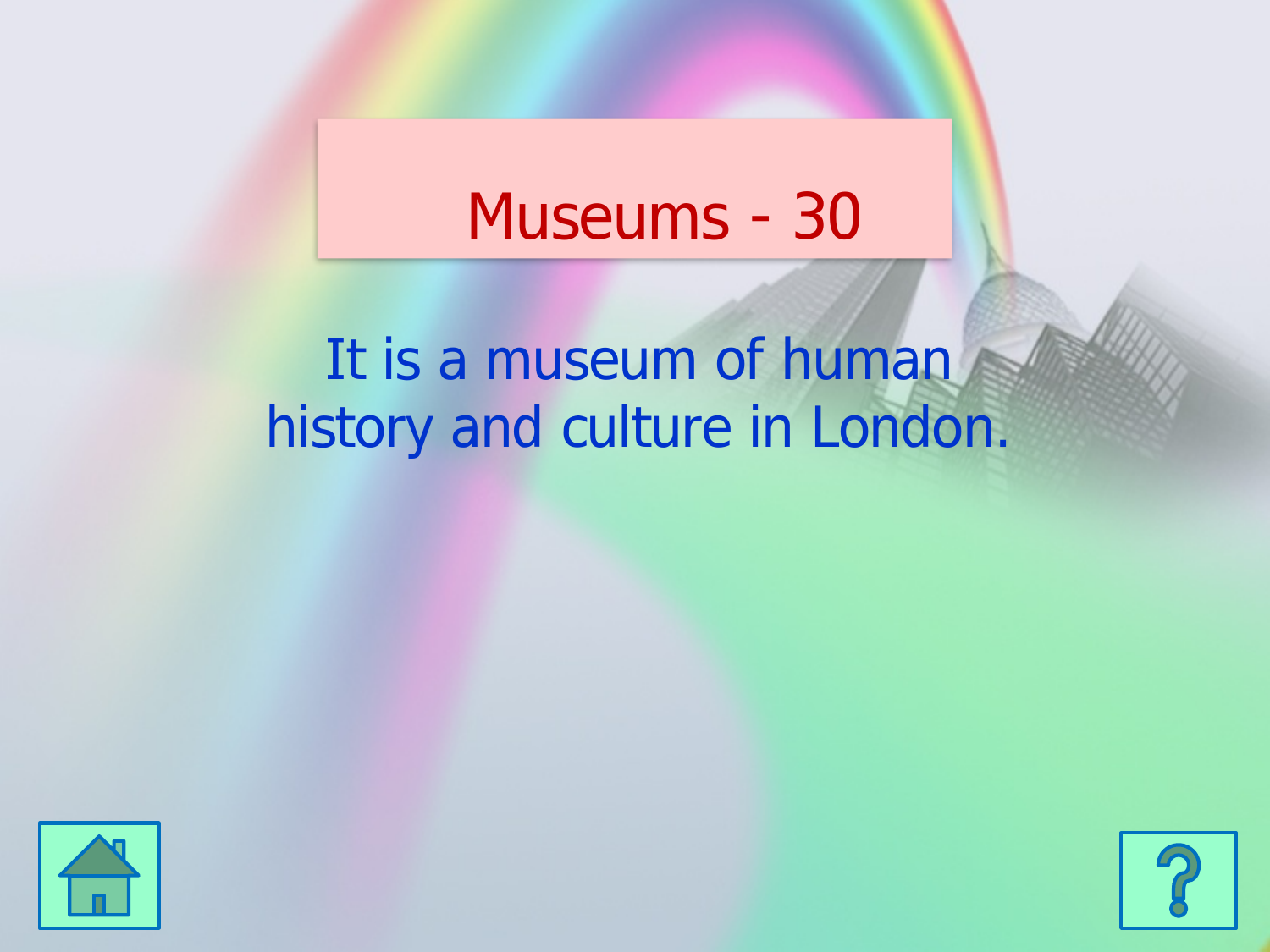

Museums - 30
It is a museum of human history and culture in London.